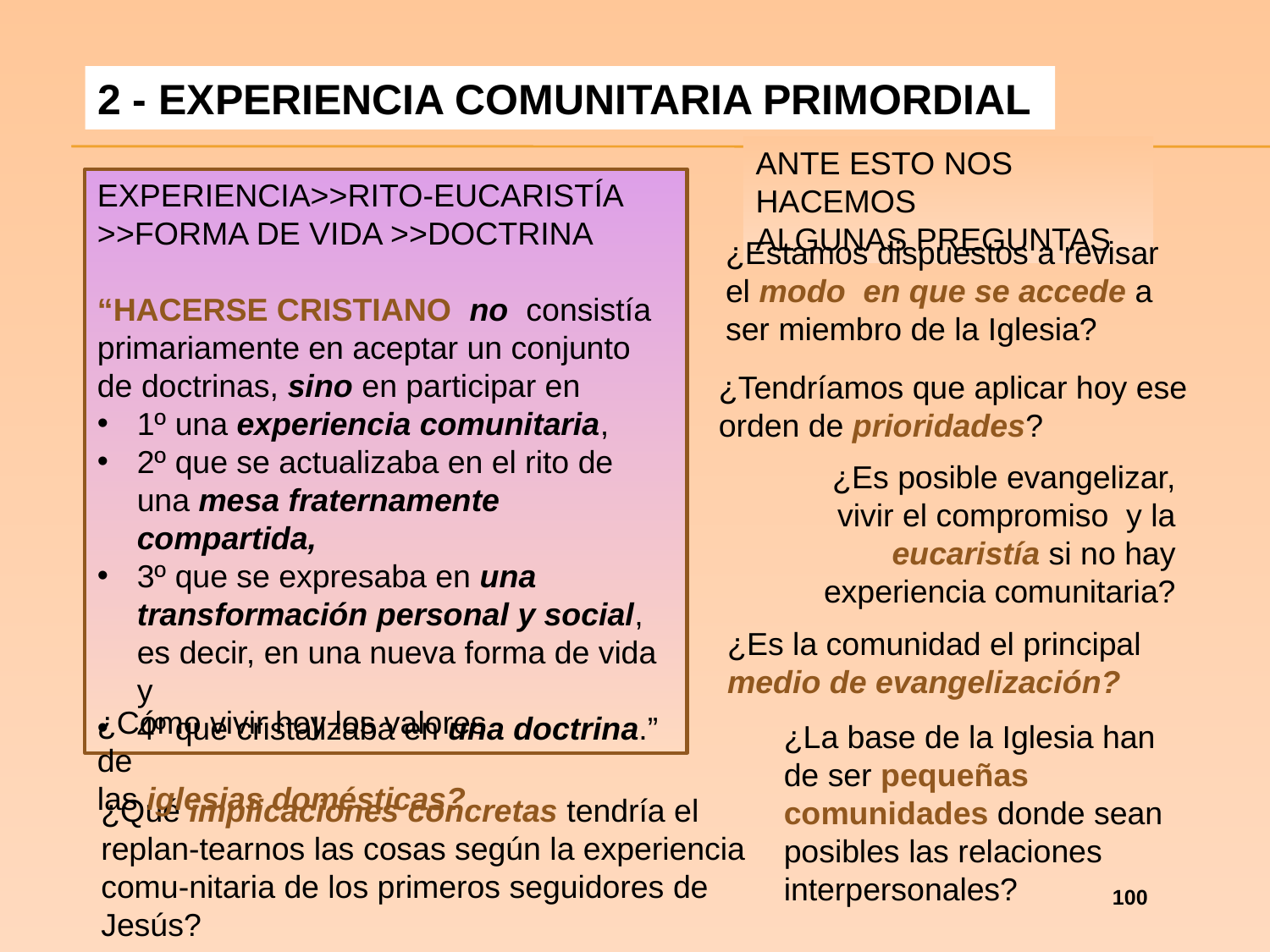

2 - EXPERIENCIA COMUNITARIA PRIMORDIAL
ANTE ESTO NOS HACEMOS
ALGUNAS PREGUNTAS
EXPERIENCIA>>RITO-EUCARISTÍA >>FORMA DE VIDA >>DOCTRINA

“HACERSE CRISTIANO  no  consistía primariamente en aceptar un conjunto de doctrinas, sino en participar en
1º una experiencia comunitaria,
2º que se actualizaba en el rito de una mesa fraternamente compartida,
3º que se expresaba en una transformación personal y social, es decir, en una nueva forma de vida y
4º que cristalizaba en una doctrina.”
¿Estamos dispuestos a revisar el modo  en que se accede a ser miembro de la Iglesia?
¿Tendríamos que aplicar hoy ese orden de prioridades?
         ¿Es posible evangelizar, vivir el compromiso  y la eucaristía si no hay experiencia comunitaria?
¿Es la comunidad el principal medio de evangelización?
¿Cómo vivir hoy los valores de
las iglesias domésticas?
¿La base de la Iglesia han de ser pequeñas comunidades donde sean posibles las relaciones interpersonales?
¿Qué implicaciones concretas tendría el replan-tearnos las cosas según la experiencia comu-nitaria de los primeros seguidores de Jesús?
100